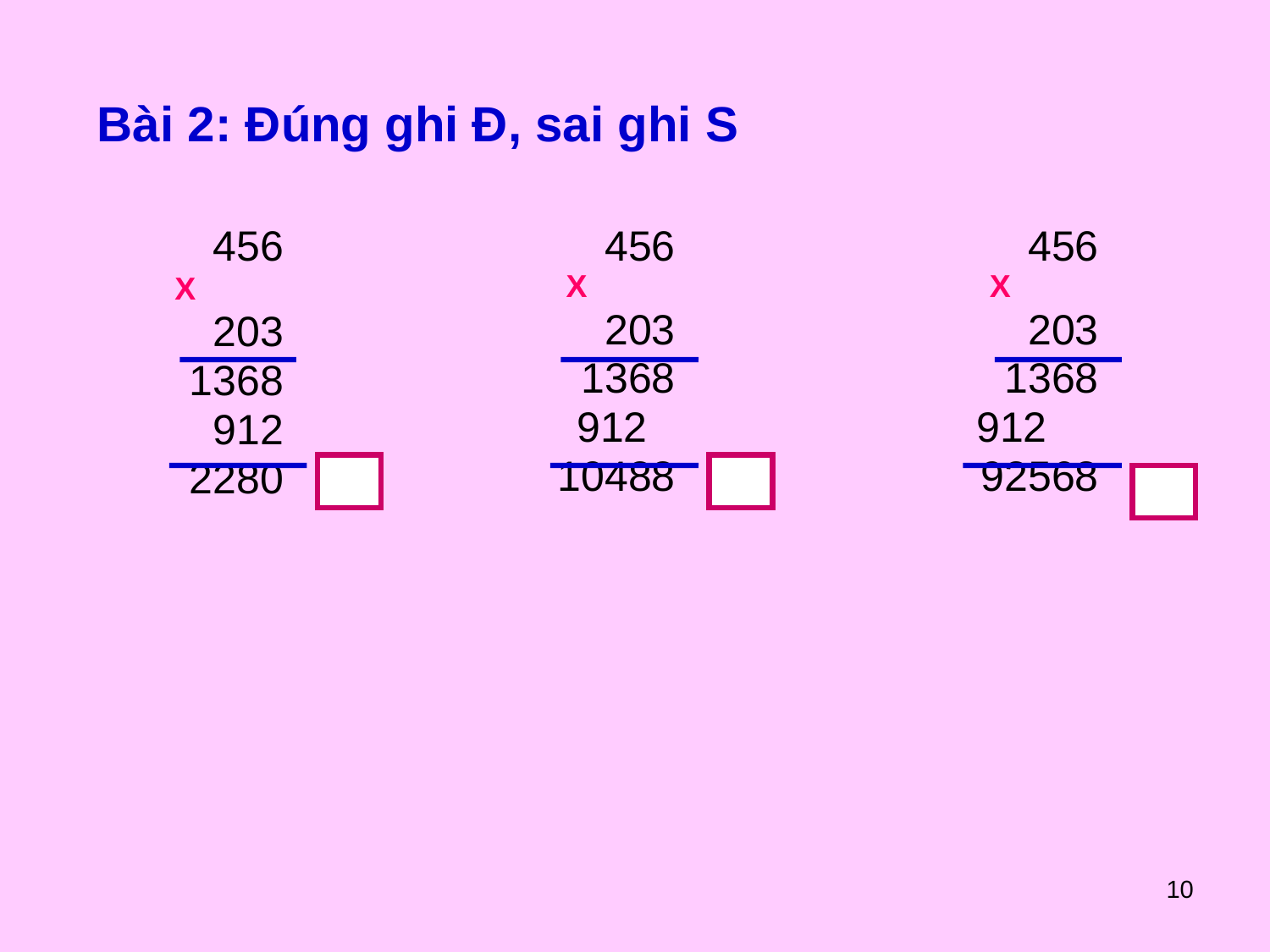

# Bài 2: Đúng ghi Đ, sai ghi S
456
X
203
1368
912
2280

456
X
203
1368
      912
10488

456
X
203
1368
  912
92568

10